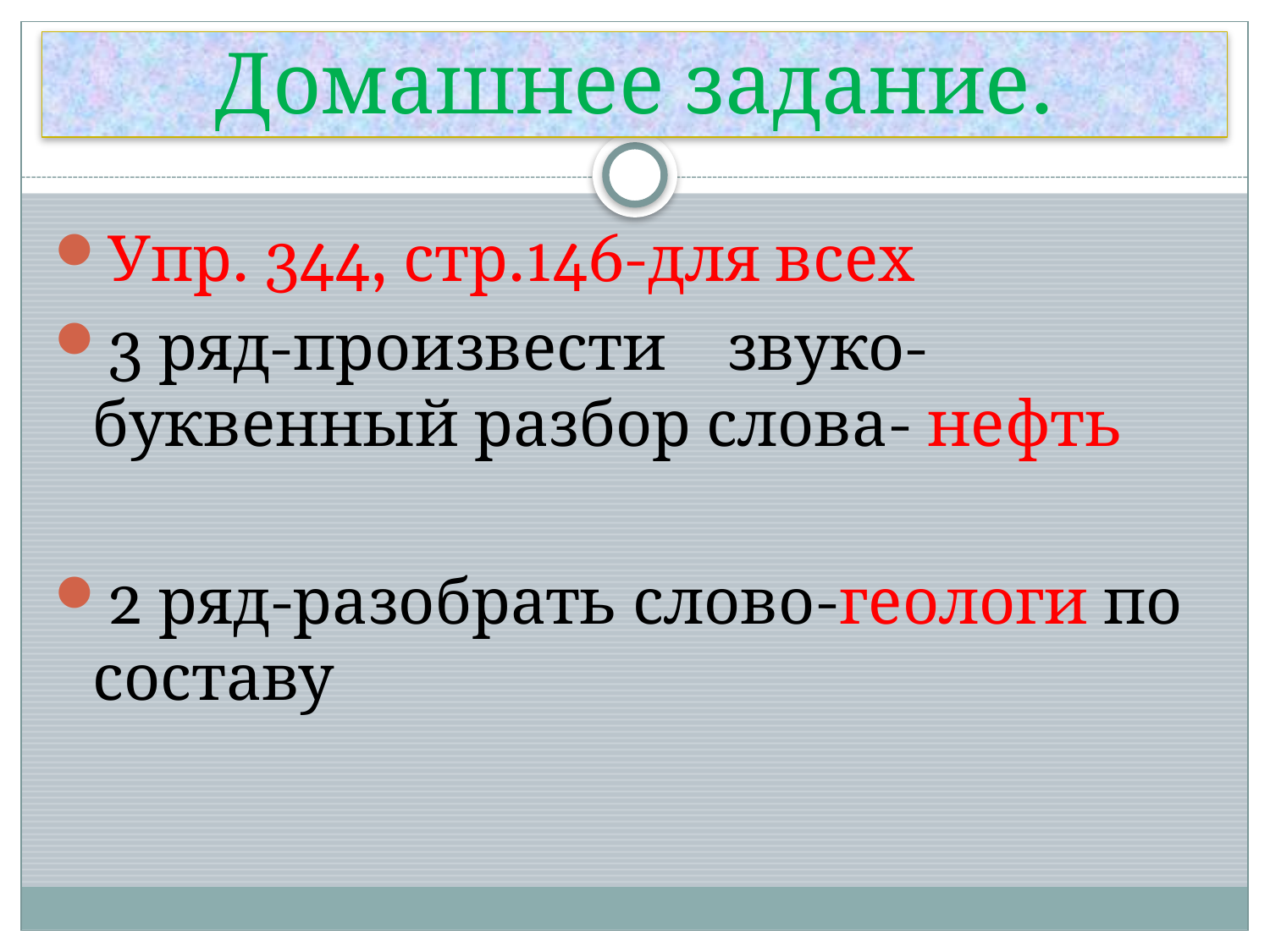

# Домашнее задание.
Упр. 344, стр.146-для всех
3 ряд-произвести    звуко-буквенный разбор слова- нефть

2 ряд-разобрать слово-геологи по составу